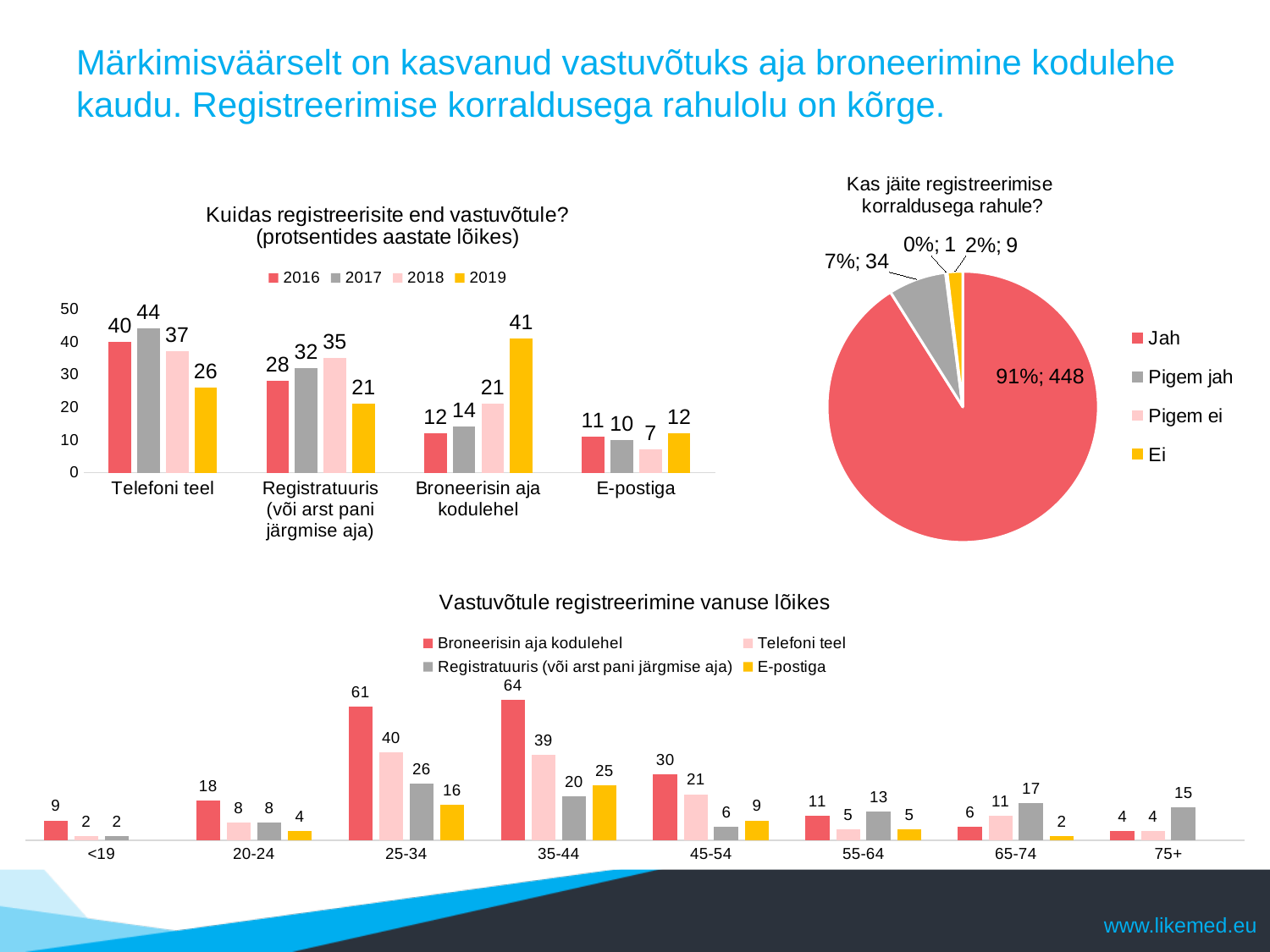

# Märkimisväärselt on kasvanud vastuvõtuks aja broneerimine kodulehe kaudu. Registreerimise korraldusega rahulolu on kõrge.

### Chart: Kas jäite registreerimise
 korraldusega rahule?

| Category | Kokku |
|---|---|
| Jah | 448.0 |
| Pigem jah | 34.0 |
| Pigem ei | 1.0 |
| Ei | 9.0 |

### Chart: Kuidas registreerisite end vastuvõtule? (protsentides aastate lõikes)

| Category | 2016 | 2017 | 2018 | 2019 |
|---|---|---|---|---|
| Telefoni teel | 40.0 | 44.0 | 37.0 | 26.0 |
| Registratuuris (või arst pani järgmise aja) | 28.0 | 32.0 | 35.0 | 21.0 |
| Broneerisin aja kodulehel | 12.0 | 14.0 | 21.0 | 41.0 |
| E-postiga | 11.0 | 10.0 | 7.0 | 12.0 |

### Chart: Vastuvõtule registreerimine vanuse lõikes

| Category | Broneerisin aja kodulehel | Telefoni teel | Registratuuris (või arst pani järgmise aja) | E-postiga |
|---|---|---|---|---|
| <19 | 9.0 | 2.0 | 2.0 | None |
| 20-24 | 18.0 | 8.0 | 8.0 | 4.0 |
| 25-34 | 61.0 | 40.0 | 26.0 | 16.0 |
| 35-44 | 64.0 | 39.0 | 20.0 | 25.0 |
| 45-54 | 30.0 | 21.0 | 6.0 | 9.0 |
| 55-64 | 11.0 | 5.0 | 13.0 | 5.0 |
| 65-74 | 6.0 | 11.0 | 17.0 | 2.0 |
| 75+ | 4.0 | 4.0 | 15.0 | None |
www.likemed.eu